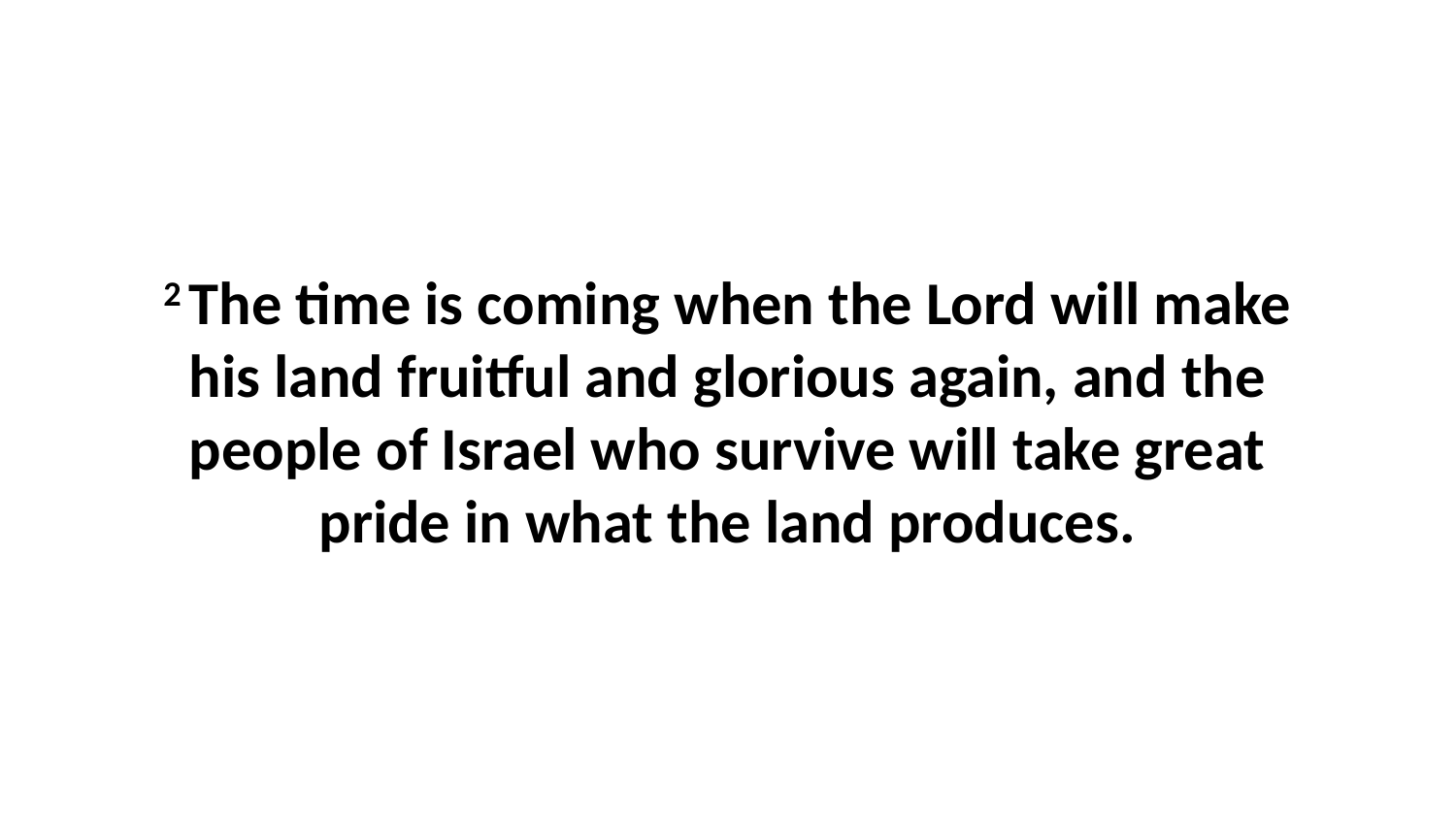

2 The time is coming when the Lord will make his land fruitful and glorious again, and the people of Israel who survive will take great pride in what the land produces.